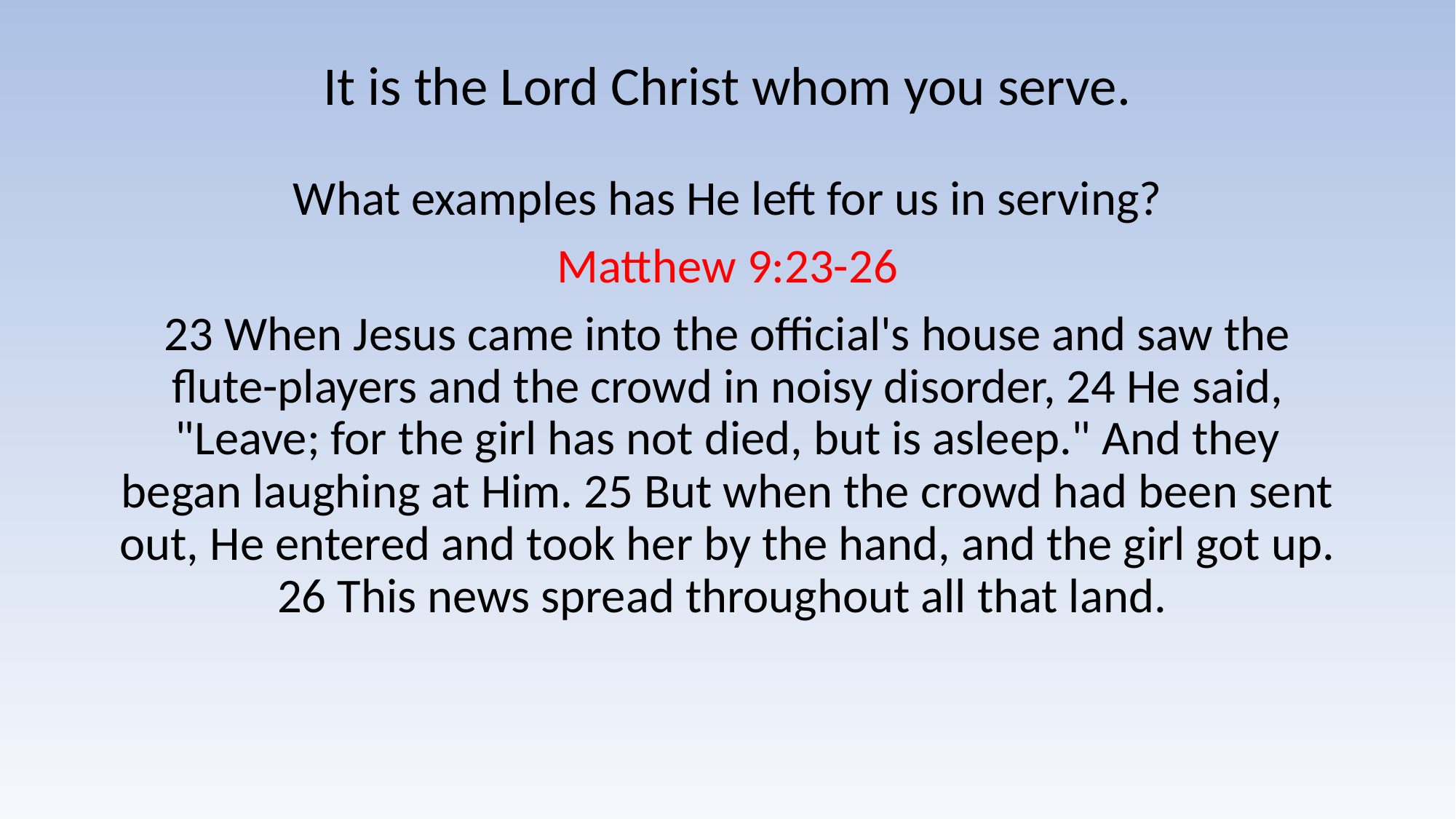

# It is the Lord Christ whom you serve.
What examples has He left for us in serving?
Matthew 9:23-26
23 When Jesus came into the official's house and saw the flute-players and the crowd in noisy disorder, 24 He said, "Leave; for the girl has not died, but is asleep." And they began laughing at Him. 25 But when the crowd had been sent out, He entered and took her by the hand, and the girl got up. 26 This news spread throughout all that land.